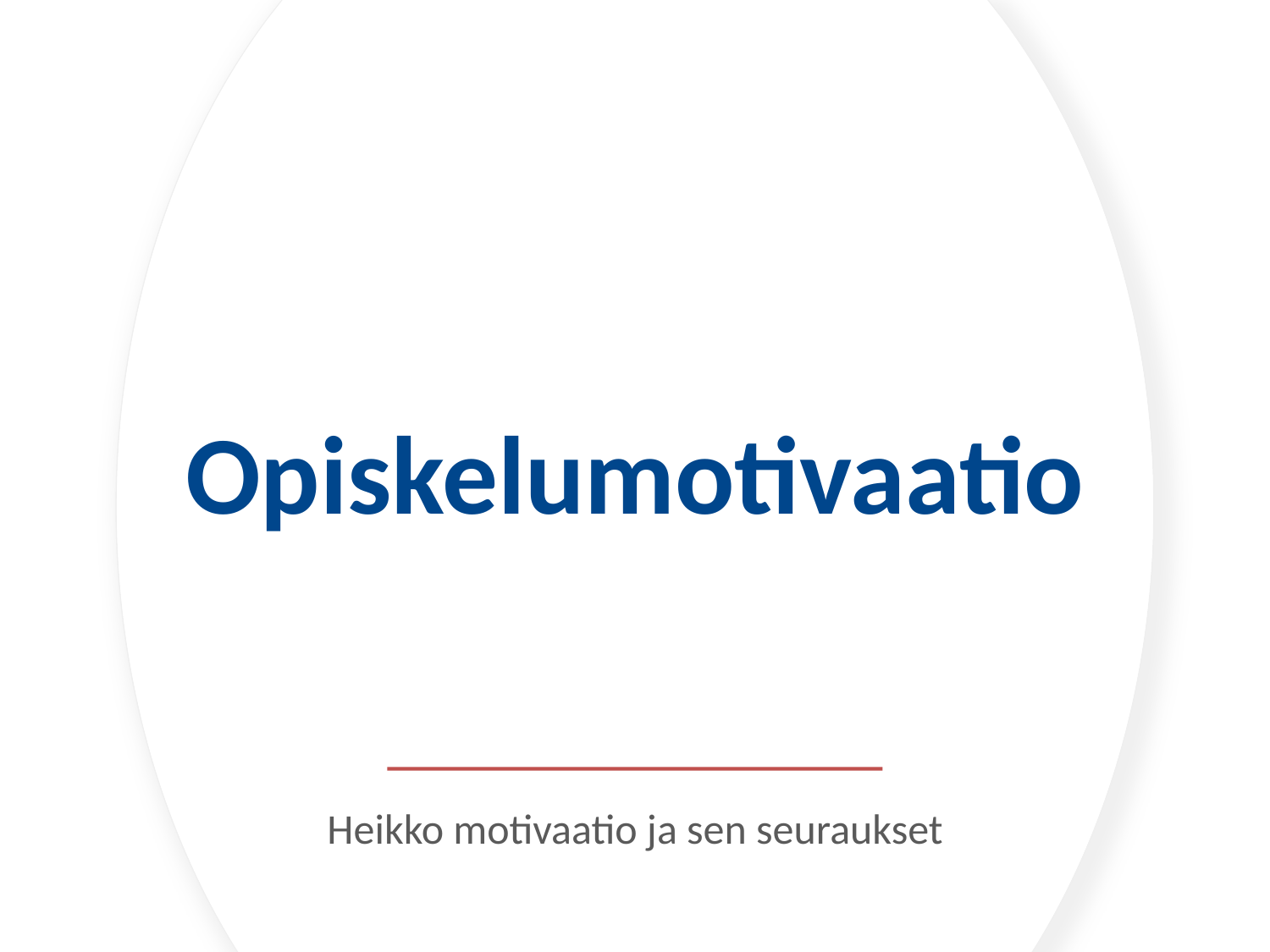

# Opiskelumotivaatio

Heikko motivaatio ja sen seuraukset